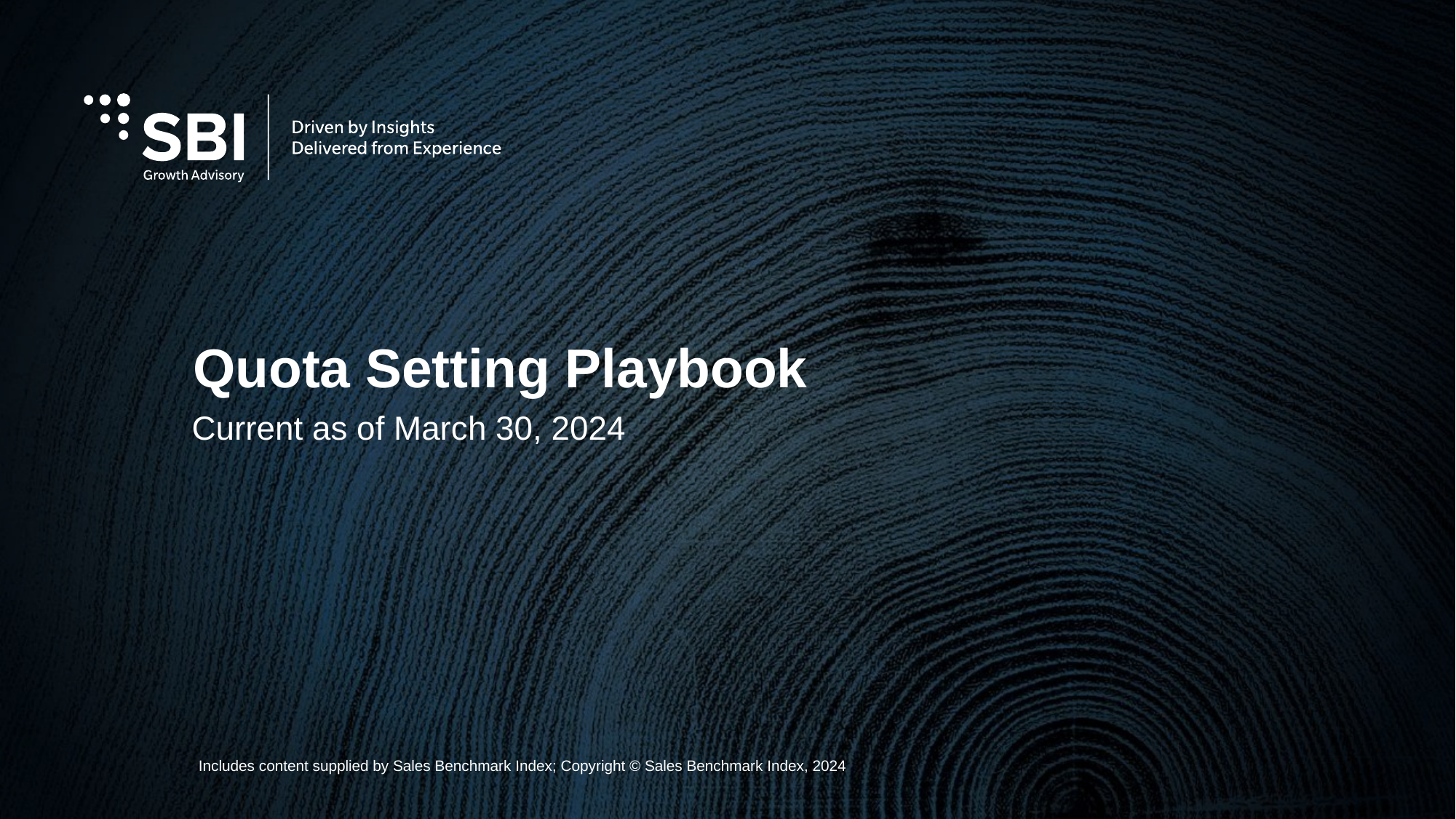

# Quota Setting Playbook
Current as of March 30, 2024